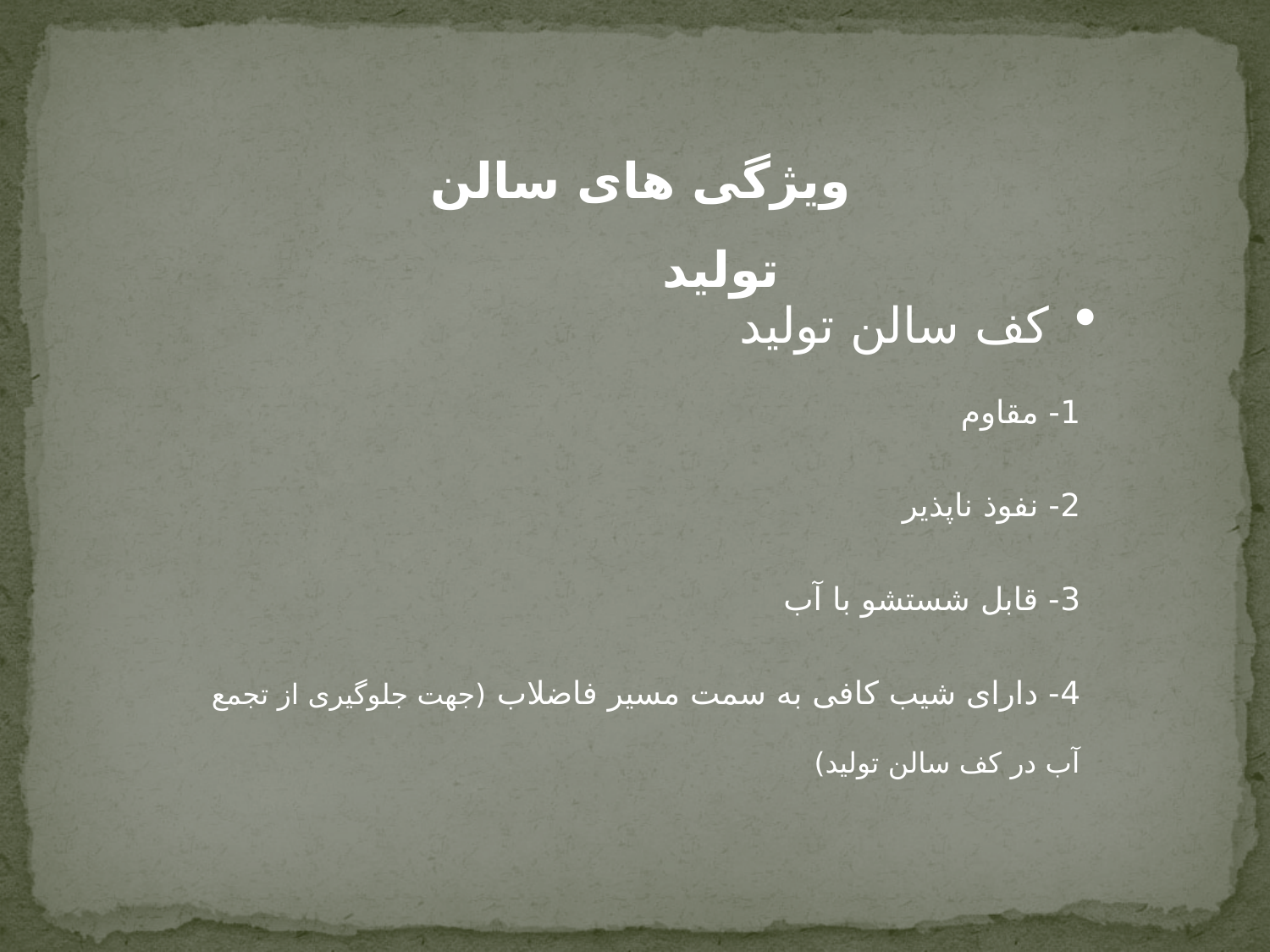

ویژگی های سالن تولید
کف سالن تولید
1- مقاوم
2- نفوذ ناپذیر
3- قابل شستشو با آب
4- دارای شیب کافی به سمت مسیر فاضلاب (جهت جلوگیری از تجمع آب در کف سالن تولید)